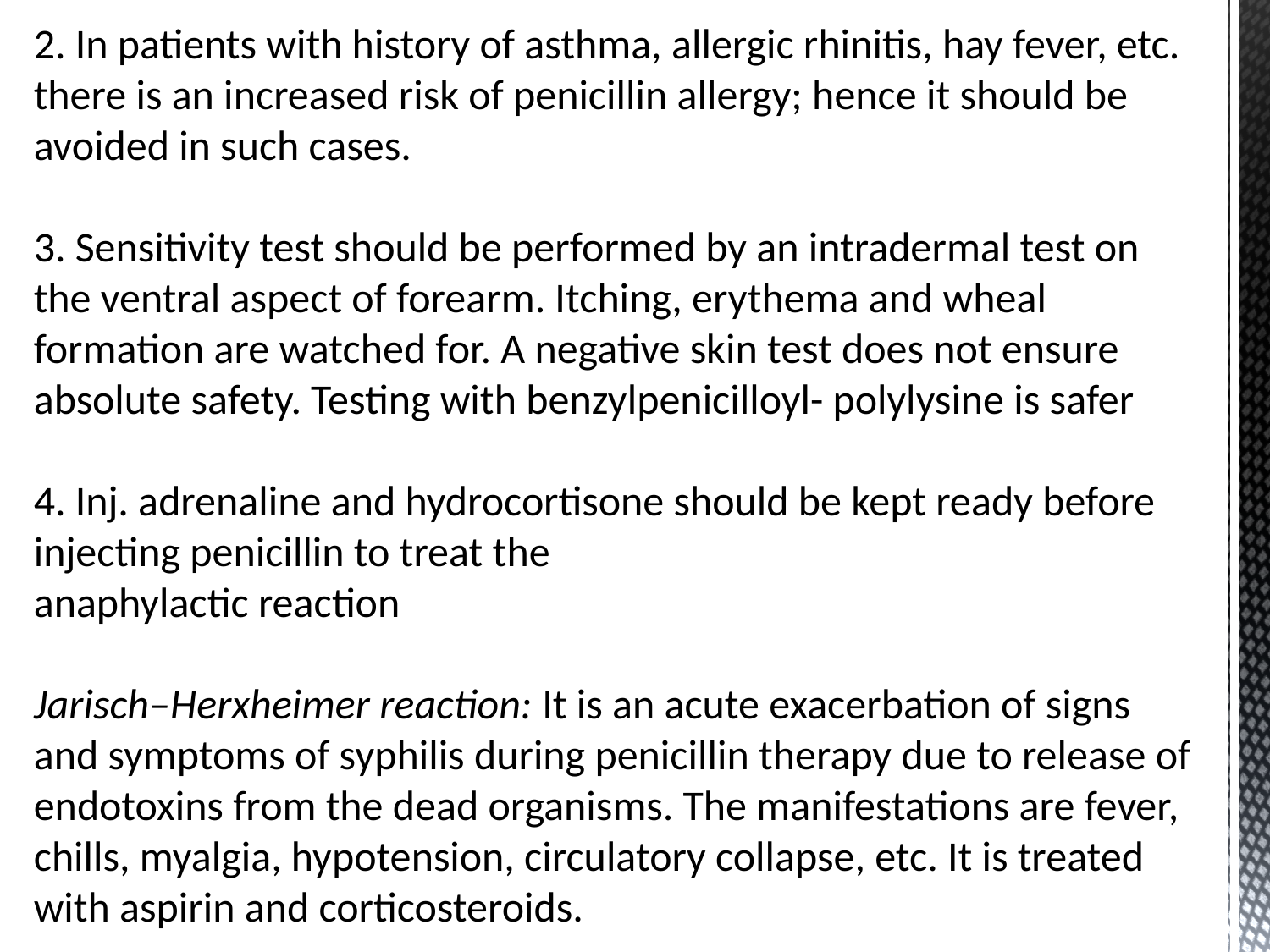

2. In patients with history of asthma, allergic rhinitis, hay fever, etc. there is an increased risk of penicillin allergy; hence it should be avoided in such cases.

3. Sensitivity test should be performed by an intradermal test on the ventral aspect of forearm. Itching, erythema and wheal formation are watched for. A negative skin test does not ensure absolute safety. Testing with benzylpenicilloyl- polylysine is safer

4. Inj. adrenaline and hydrocortisone should be kept ready before injecting penicillin to treat the
anaphylactic reaction

Jarisch–Herxheimer reaction: It is an acute exacerbation of signs and symptoms of syphilis during penicillin therapy due to release of endotoxins from the dead organisms. The manifestations are fever, chills, myalgia, hypotension, circulatory collapse, etc. It is treated with aspirin and corticosteroids.